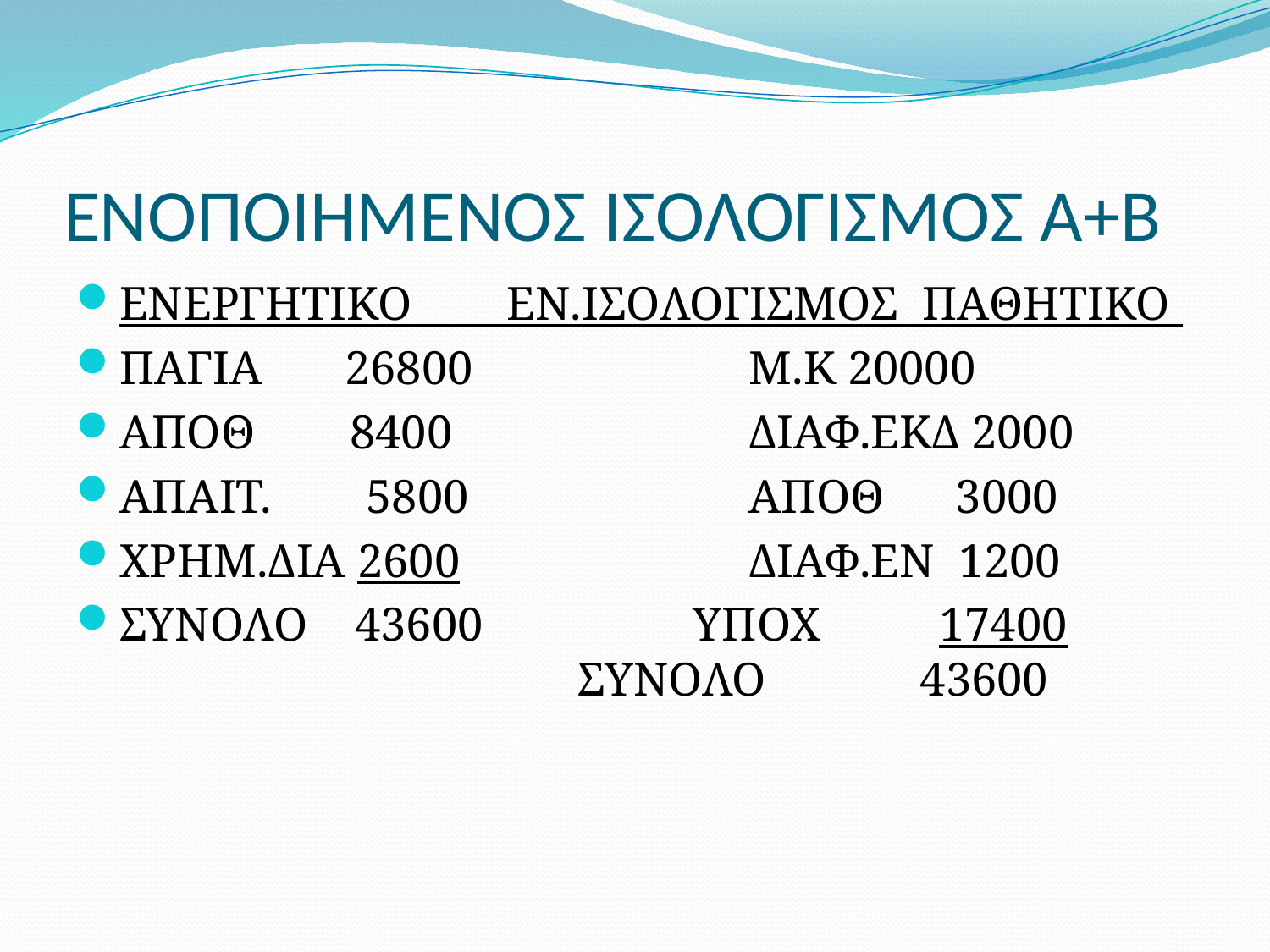

# ΕΝΟΠΟΙΗΜΕΝΟΣ ΙΣΟΛΟΓΙΣΜΟΣ Α+Β
ΕΝΕΡΓΗΤΙΚΟ        ΕΝ.ΙΣΟΛΟΓΙΣΜΟΣ  ΠΑΘΗΤΙΚΟ
ΠΑΓΙΑ       26800			Μ.Κ 20000
ΑΠΟΘ        8400			ΔΙΑΦ.ΕΚΔ 2000
ΑΠΑΙΤ.        5800			ΑΠΟΘ      3000
ΧΡΗΜ.ΔΙΑ 2600			ΔΙΑΦ.ΕΝ  1200
ΣΥΝΟΛΟ    43600		      ΥΠΟΧ          17400				       ΣΥΝΟΛΟ             43600